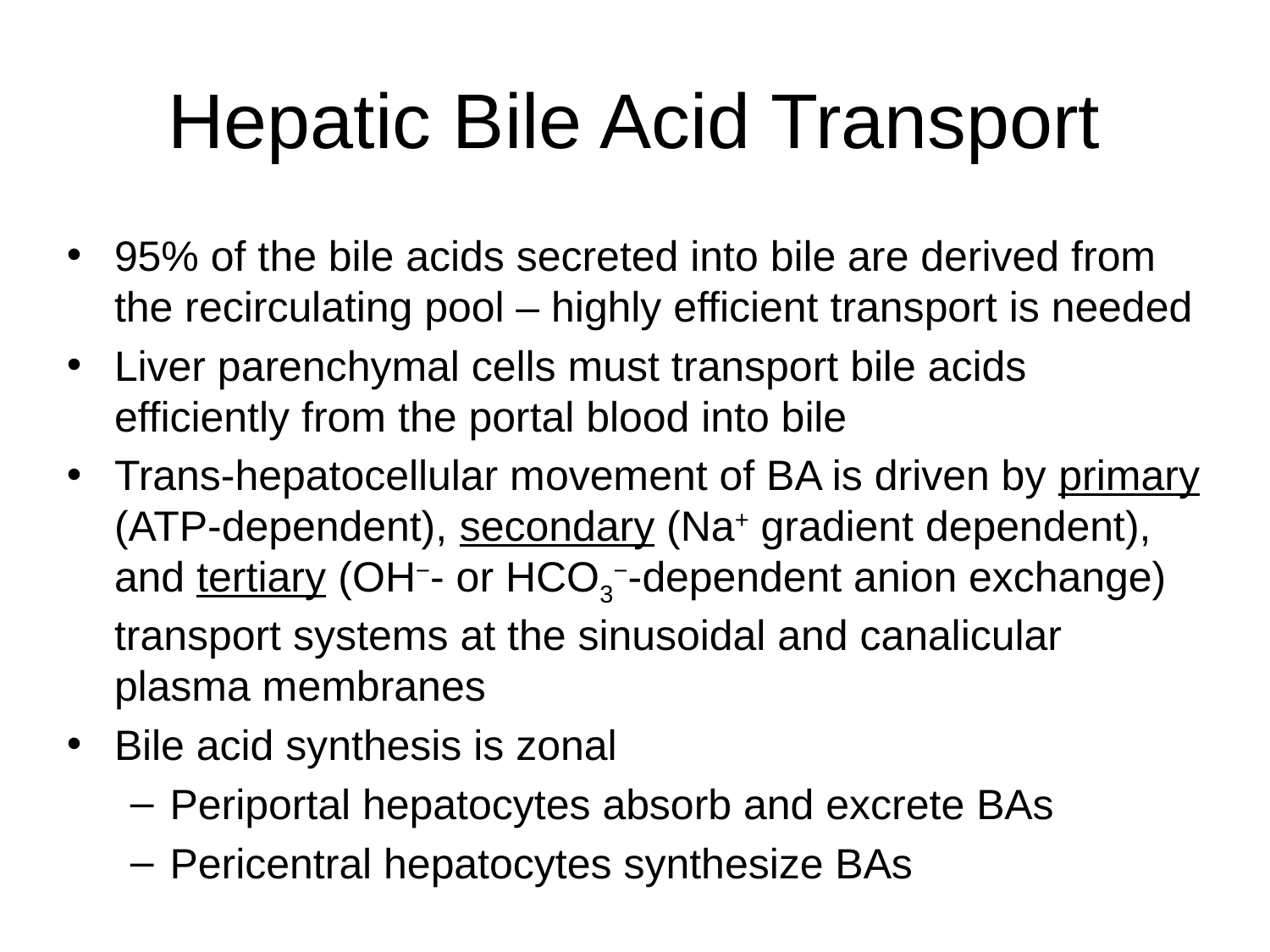

# Hepatic Bile Acid Transport
95% of the bile acids secreted into bile are derived from the recirculating pool – highly efficient transport is needed
Liver parenchymal cells must transport bile acids efficiently from the portal blood into bile
Trans-hepatocellular movement of BA is driven by primary (ATP-dependent), secondary (Na+ gradient dependent), and tertiary (OH−- or HCO3−-dependent anion exchange) transport systems at the sinusoidal and canalicular plasma membranes
Bile acid synthesis is zonal
Periportal hepatocytes absorb and excrete BAs
Pericentral hepatocytes synthesize BAs